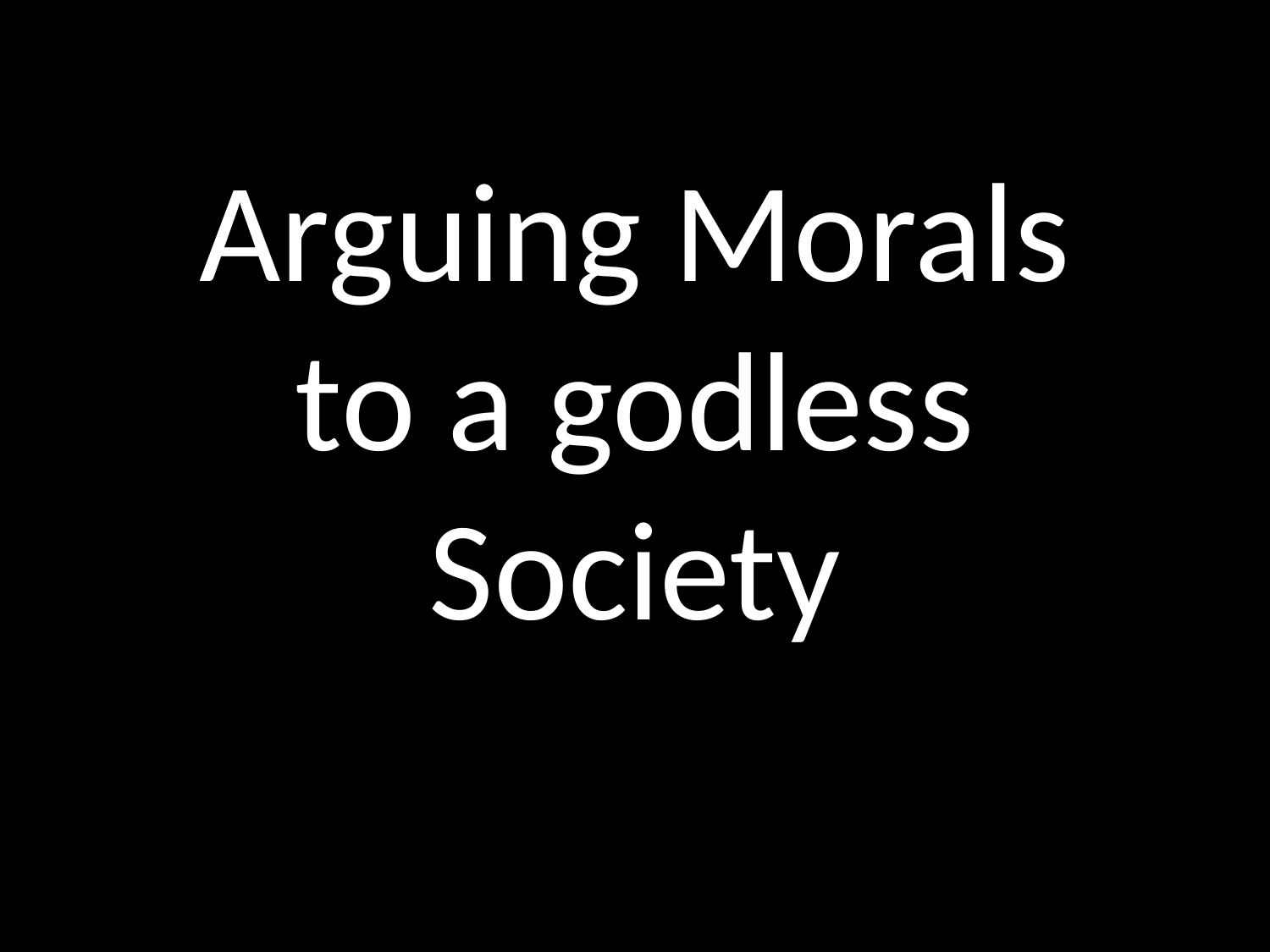

# Arguing Morals to a godless Society
GOD
GOD